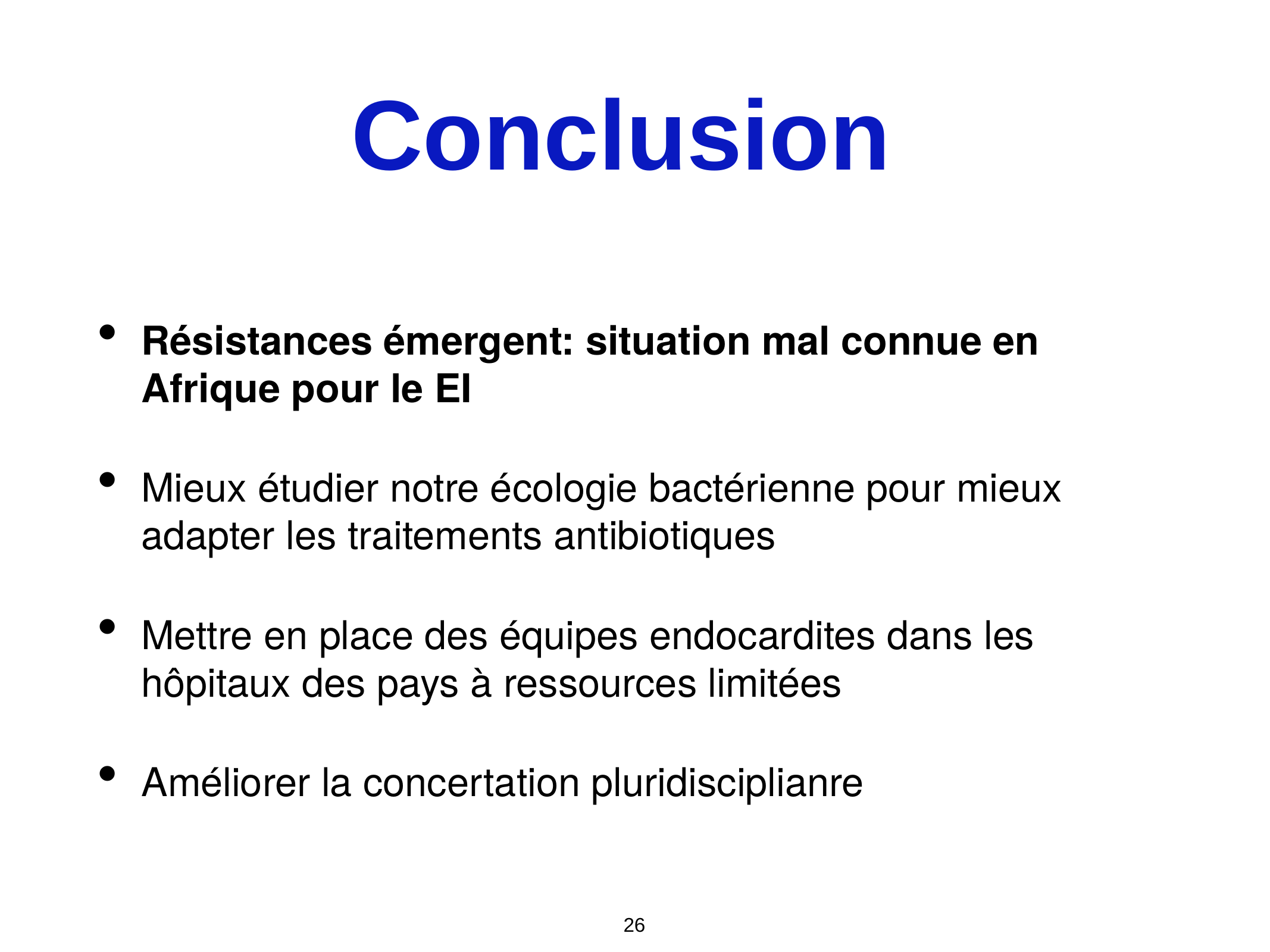

# Conclusion
Résistances émergent: situation mal connue en Afrique pour le EI
Mieux étudier notre écologie bactérienne pour mieux adapter les traitements antibiotiques
Mettre en place des équipes endocardites dans les hôpitaux des pays à ressources limitées
Améliorer la concertation pluridisciplianre
26